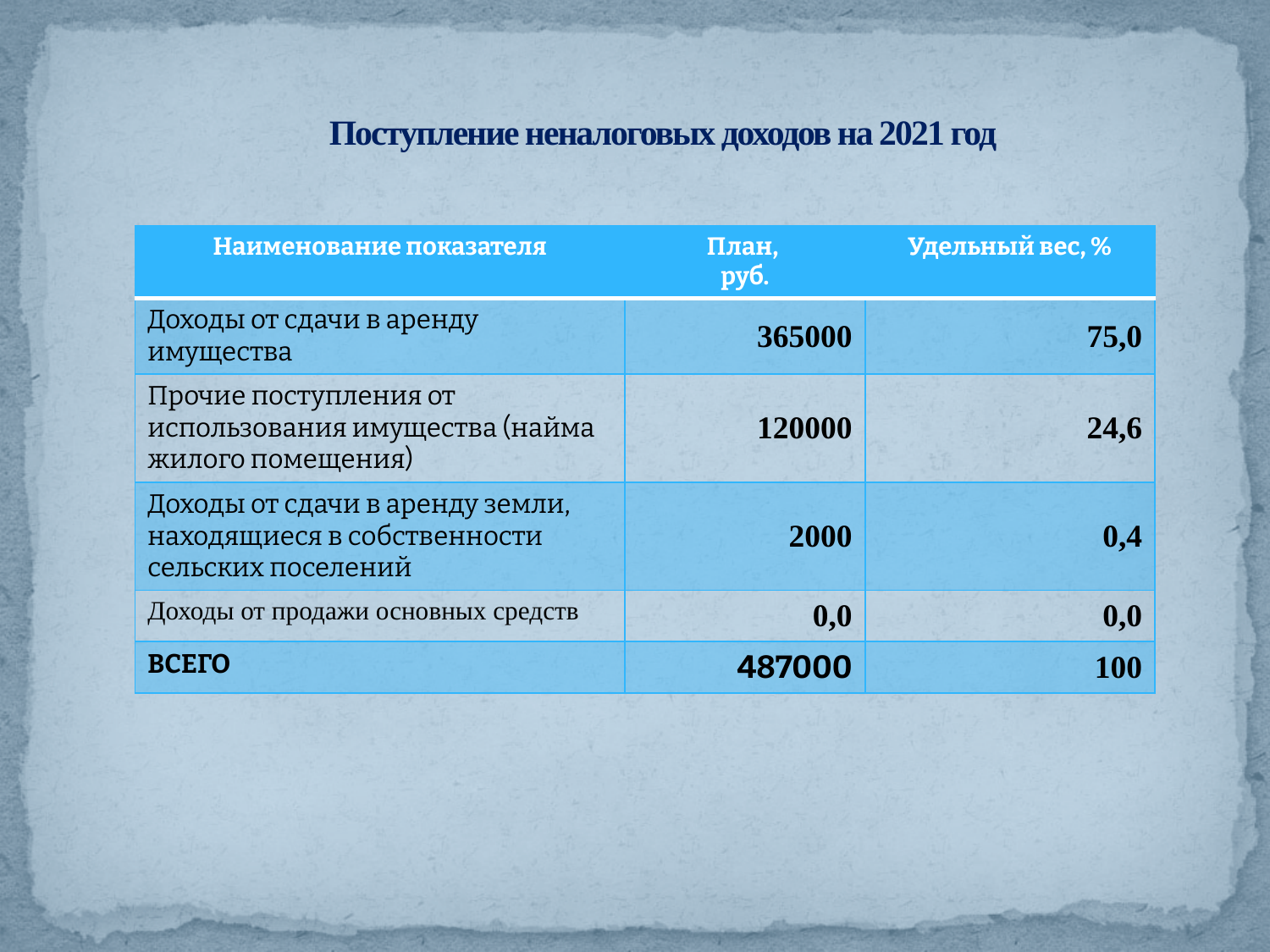

# Поступление неналоговых доходов на 2021 год
| Наименование показателя | План, руб. | Удельный вес, % |
| --- | --- | --- |
| Доходы от сдачи в аренду имущества | 365000 | 75,0 |
| Прочие поступления от использования имущества (найма жилого помещения) | 120000 | 24,6 |
| Доходы от сдачи в аренду земли, находящиеся в собственности сельских поселений | 2000 | 0,4 |
| Доходы от продажи основных средств | 0,0 | 0,0 |
| ВСЕГО | 487000 | 100 |